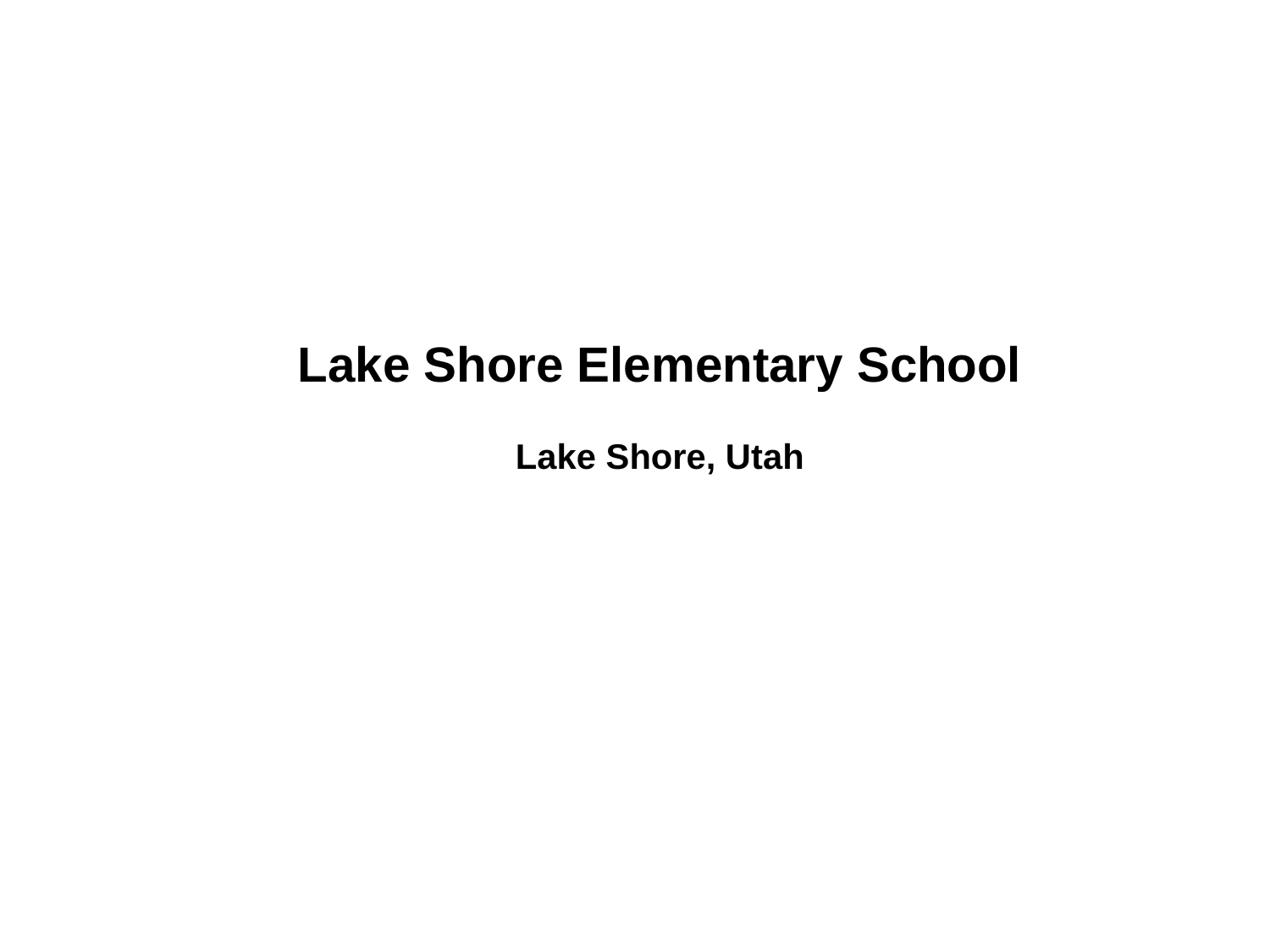

Lake Shore Elementary School

Lake Shore, Utah